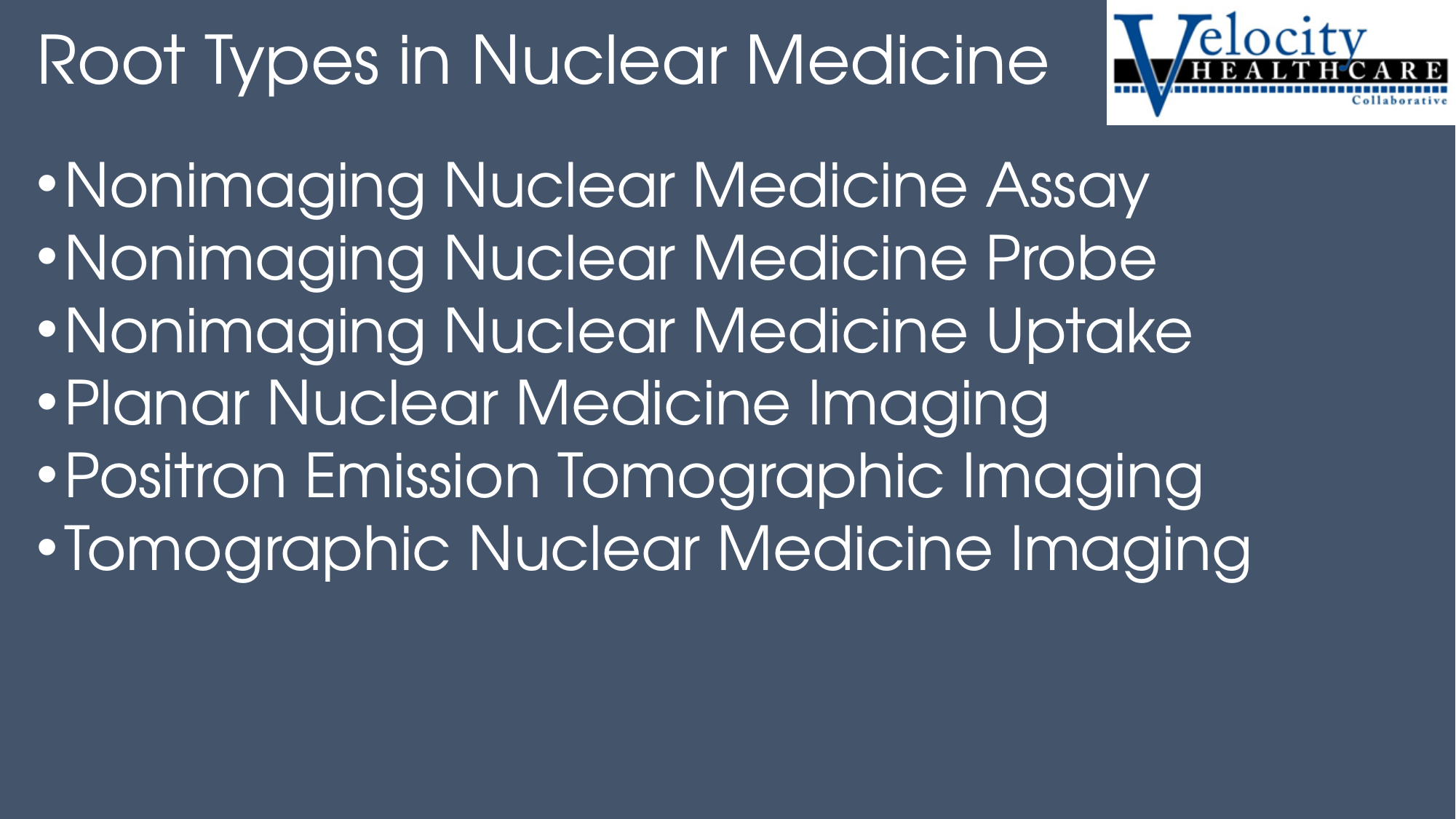

# Root Types in Nuclear Medicine
Nonimaging Nuclear Medicine Assay
Nonimaging Nuclear Medicine Probe
Nonimaging Nuclear Medicine Uptake
Planar Nuclear Medicine Imaging
Positron Emission Tomographic Imaging
Tomographic Nuclear Medicine Imaging